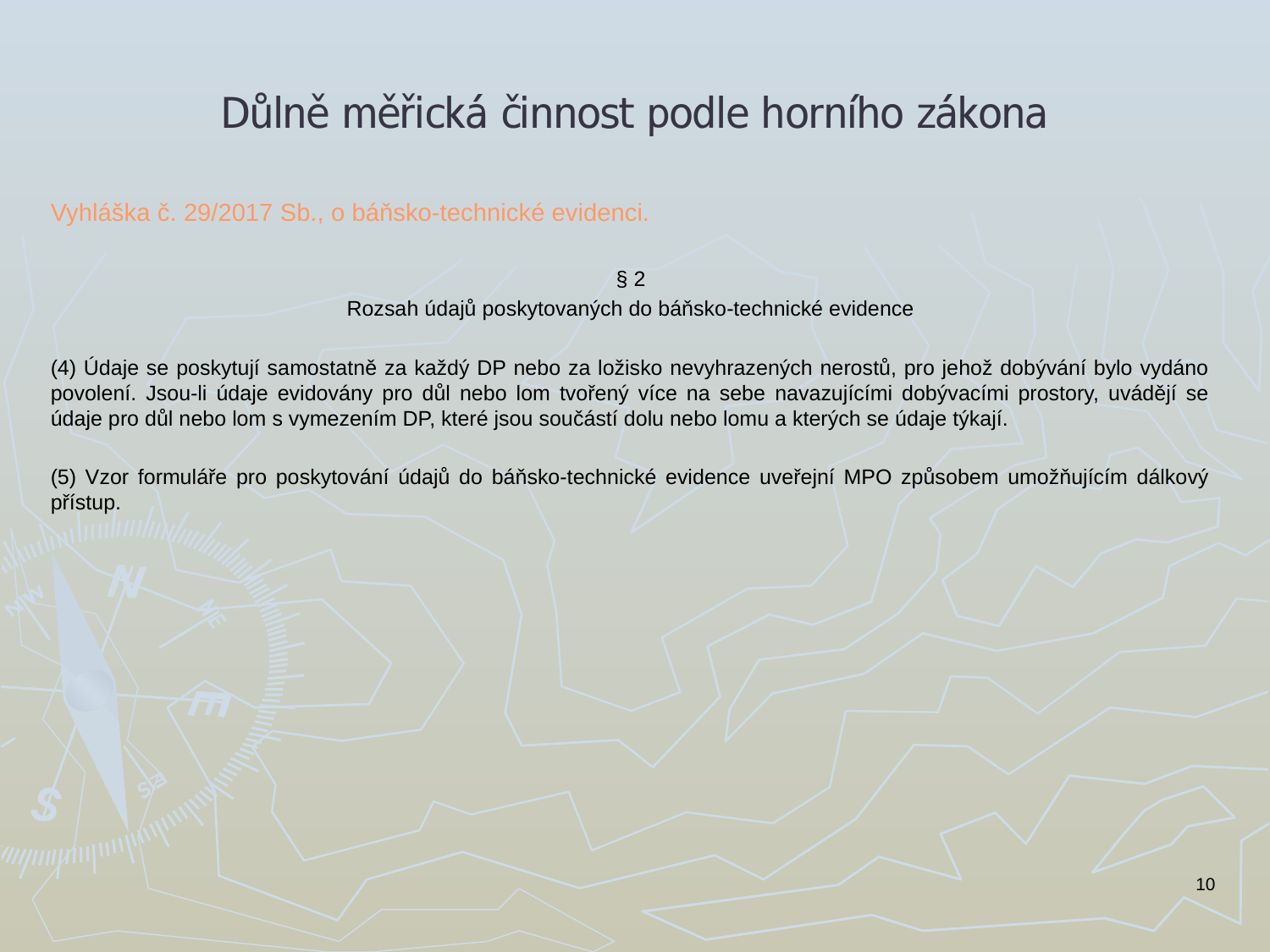

# Důlně měřická činnost podle horního zákona
Vyhláška č. 29/2017 Sb., o báňsko-technické evidenci.

§ 2
Rozsah údajů poskytovaných do báňsko-technické evidence

(4) Údaje se poskytují samostatně za každý DP nebo za ložisko nevyhrazených nerostů, pro jehož dobývání bylo vydáno povolení. Jsou-li údaje evidovány pro důl nebo lom tvořený více na sebe navazujícími dobývacími prostory, uvádějí se údaje pro důl nebo lom s vymezením DP, které jsou součástí dolu nebo lomu a kterých se údaje týkají.

(5) Vzor formuláře pro poskytování údajů do báňsko-technické evidence uveřejní MPO způsobem umožňujícím dálkový přístup.
10